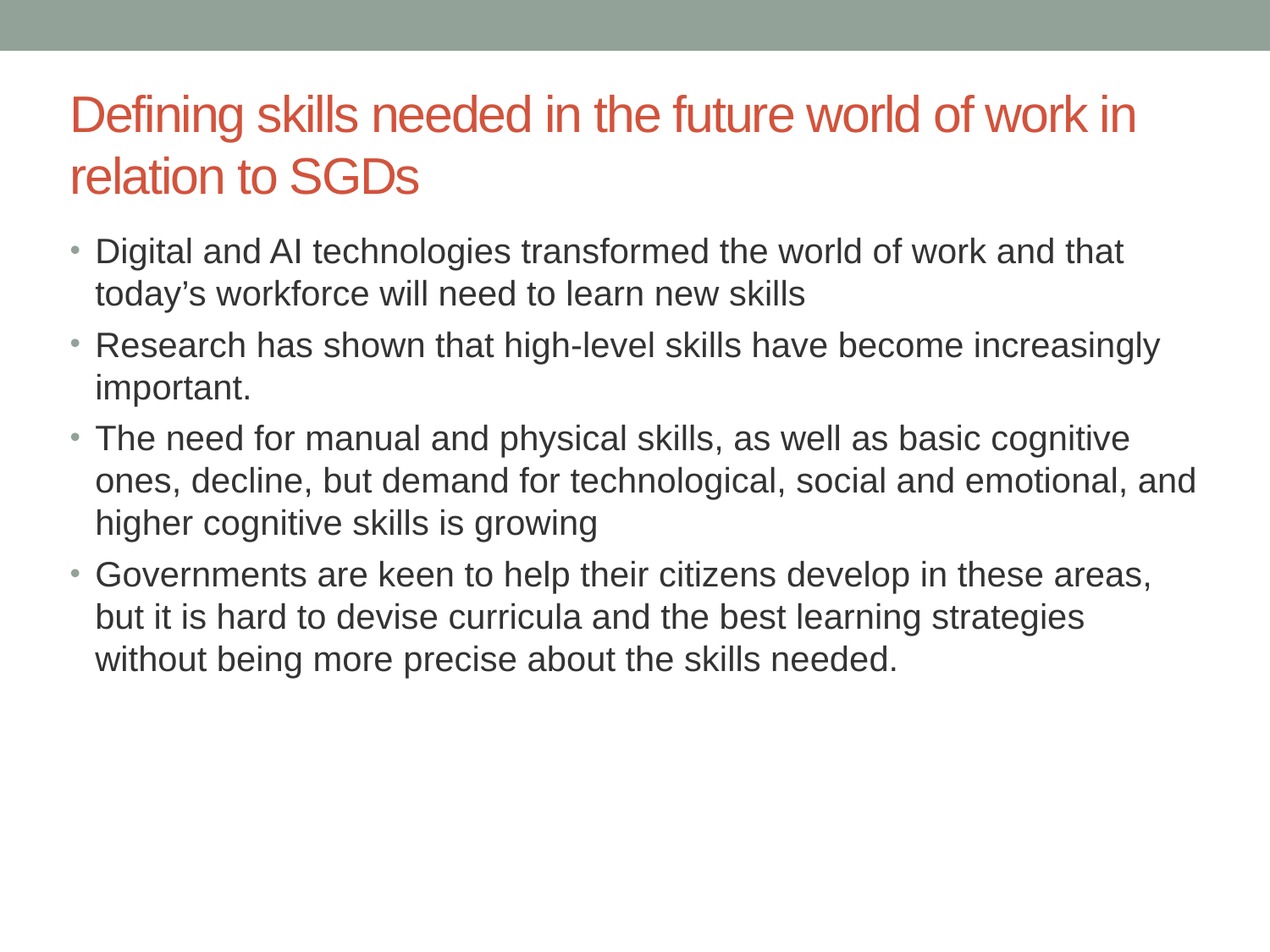

# Defining skills needed in the future world of work in relation to SGDs
Digital and AI technologies transformed the world of work and that today’s workforce will need to learn new skills
Research has shown that high-level skills have become increasingly important.
The need for manual and physical skills, as well as basic cognitive ones, decline, but demand for technological, social and emotional, and higher cognitive skills is growing
Governments are keen to help their citizens develop in these areas, but it is hard to devise curricula and the best learning strategies without being more precise about the skills needed.